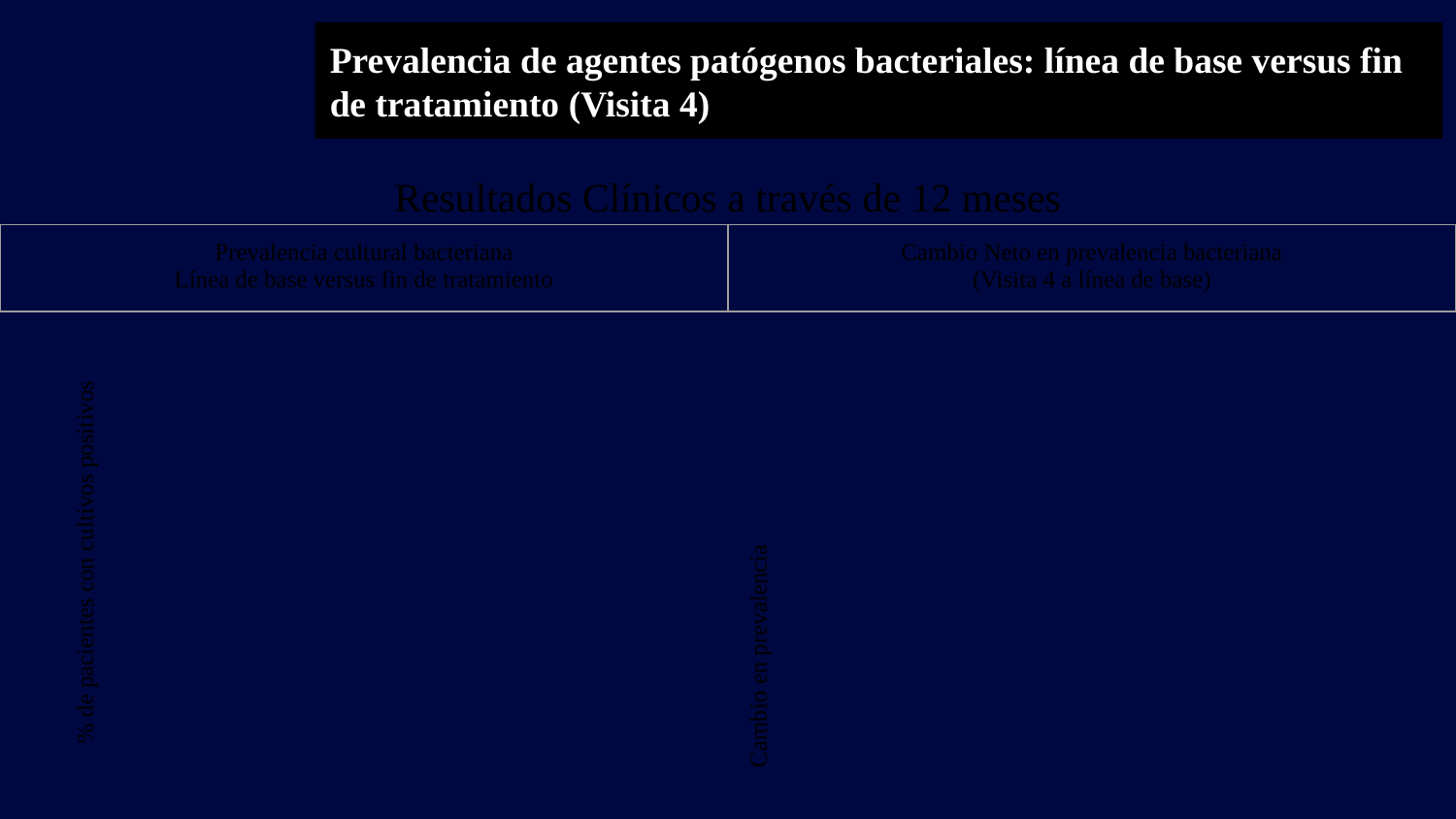

#
Prevalencia de agentes patógenos bacteriales: línea de base versus fin de tratamiento (Visita 4)
Resultados Clínicos a través de 12 meses
| Prevalencia cultural bacteriana Línea de base versus fin de tratamiento | Cambio Neto en prevalencia bacteriana (Visita 4 a línea de base) |
| --- | --- |
% de pacientes con cultivos positivos
Cambio en prevalencia